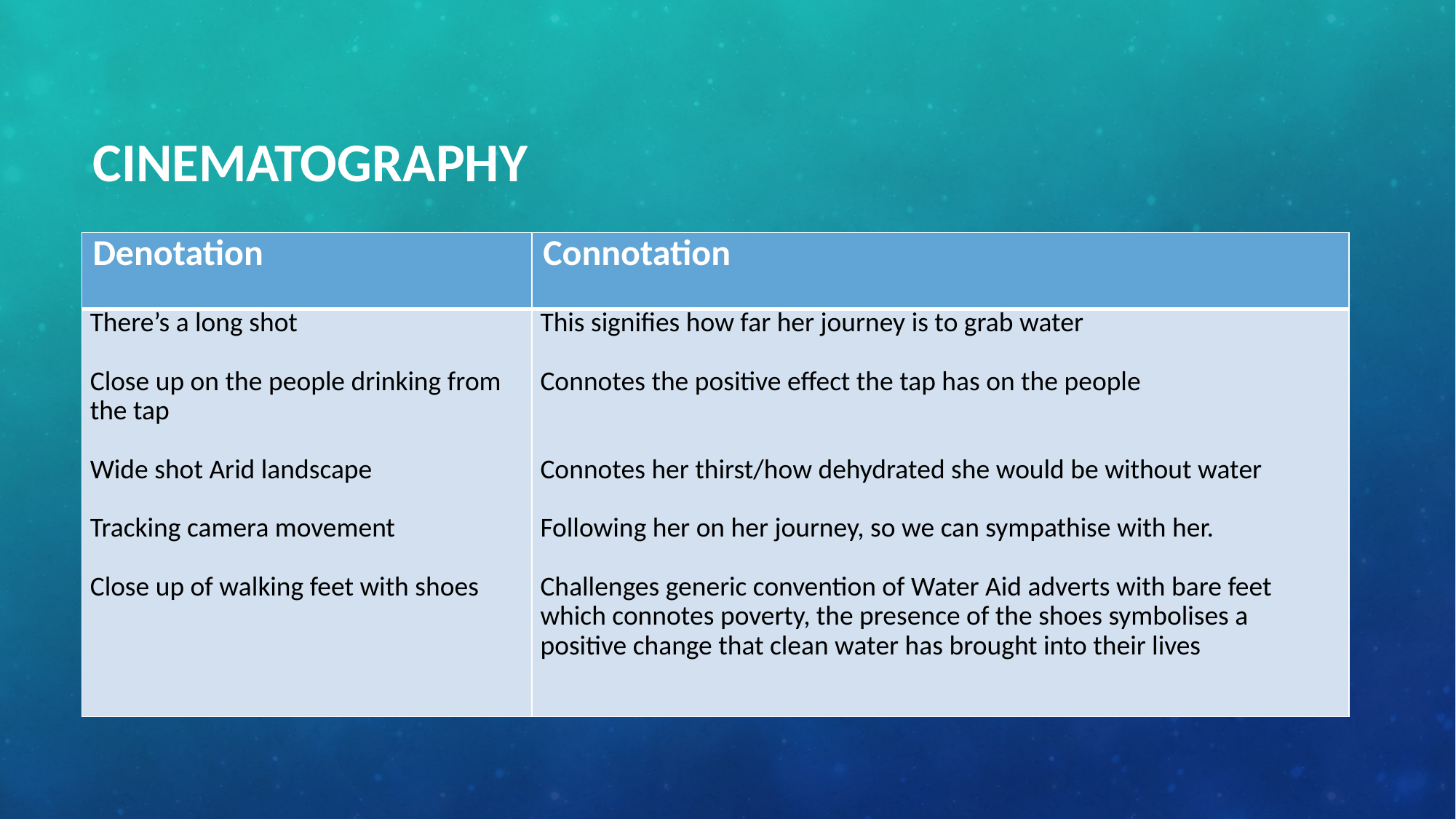

# Cinematography
| Denotation | Connotation |
| --- | --- |
| There’s a long shot   Close up on the people drinking from the tap   Wide shot Arid landscape   Tracking camera movement   Close up of walking feet with shoes | This signifies how far her journey is to grab water   Connotes the positive effect the tap has on the people Connotes her thirst/how dehydrated she would be without water Following her on her journey, so we can sympathise with her. Challenges generic convention of Water Aid adverts with bare feet which connotes poverty, the presence of the shoes symbolises a positive change that clean water has brought into their lives |